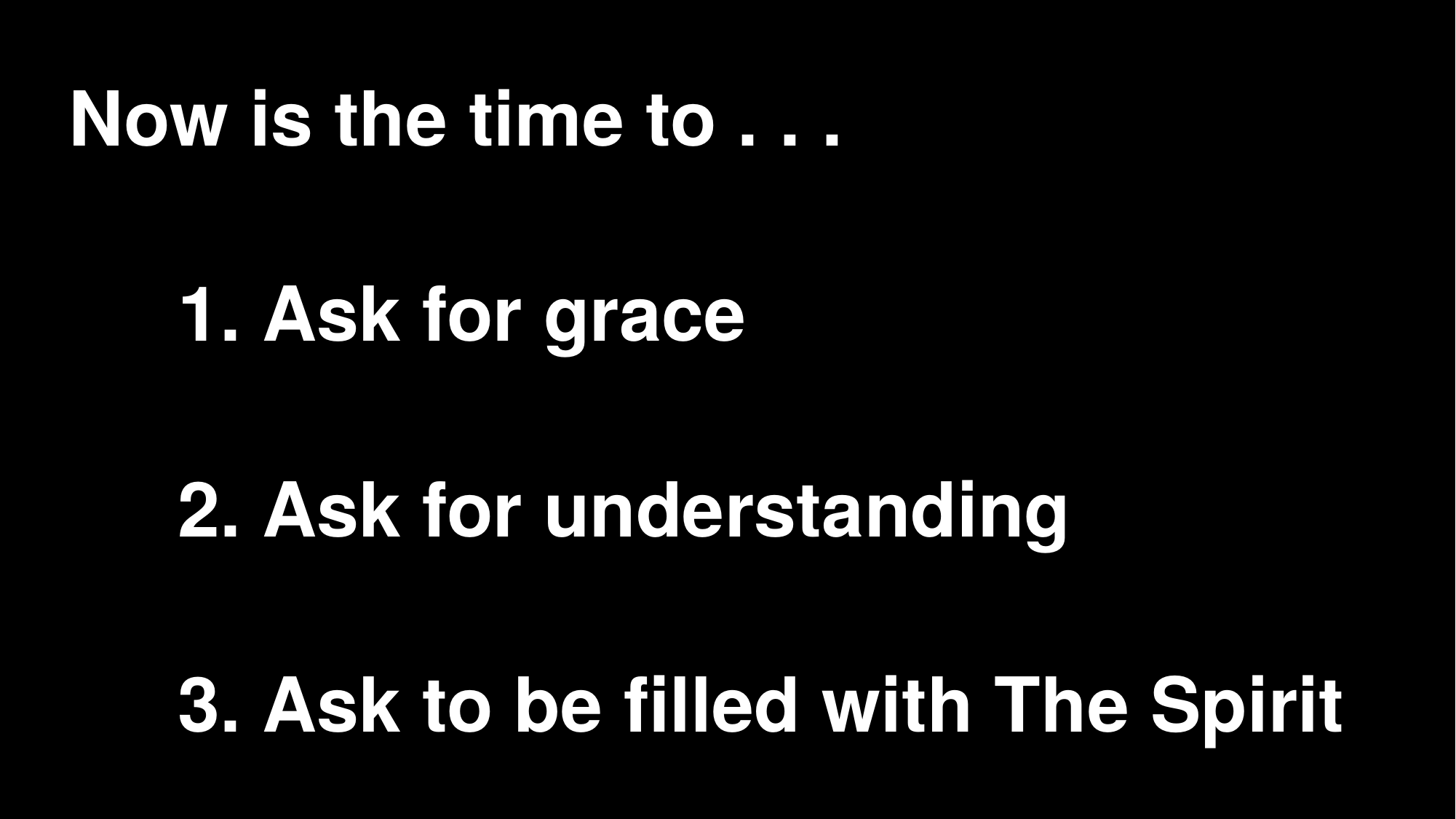

# Now is the time to . . . 1. Ask for grace 2. Ask for understanding 3. Ask to be filled with The Spirit